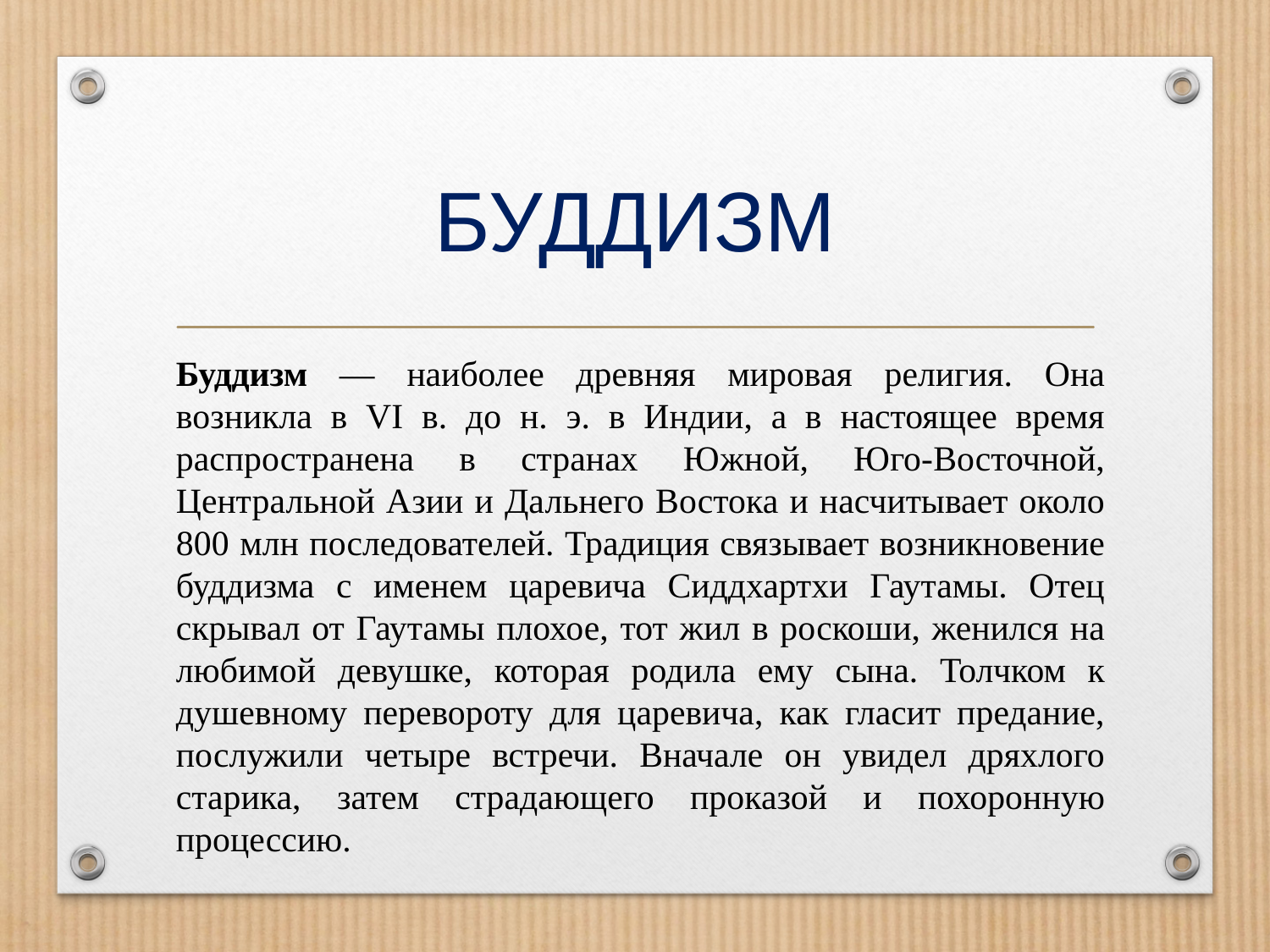

# БУДДИЗМ
Буддизм — наиболее древняя мировая религия. Она возникла в VI в. до н. э. в Индии, а в настоящее время распространена в странах Южной, Юго-Восточной, Центральной Азии и Дальнего Востока и насчитывает около 800 млн последователей. Традиция связывает возникновение буддизма с именем царевича Сиддхартхи Гаутамы. Отец скрывал от Гаутамы плохое, тот жил в роскоши, женился на любимой девушке, которая родила ему сына. Толчком к душевному перевороту для царевича, как гласит предание, послужили четыре встречи. Вначале он увидел дряхлого старика, затем страдающего проказой и похоронную процессию.